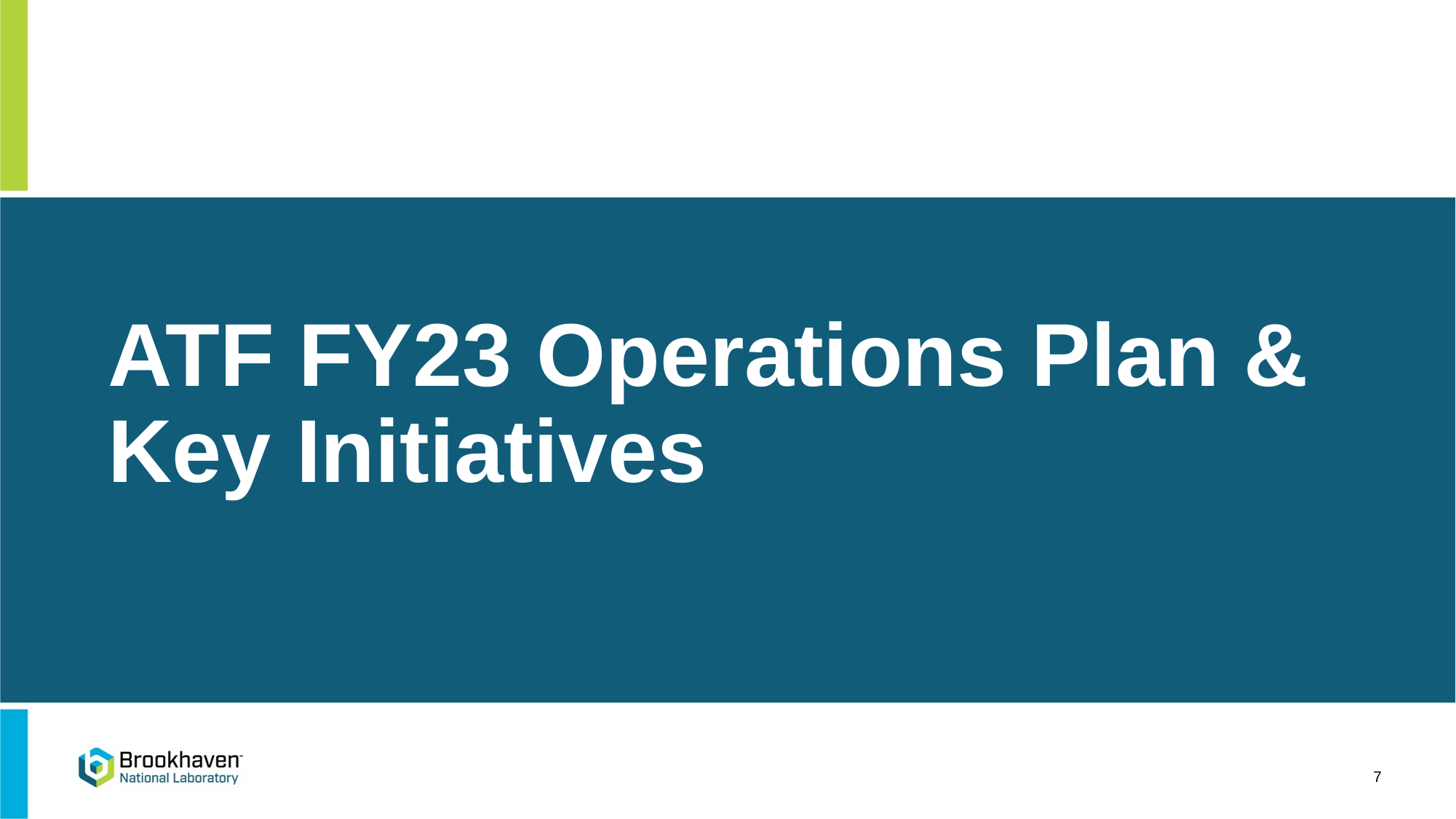

# ATF FY23 Operations Plan & Key Initiatives

7